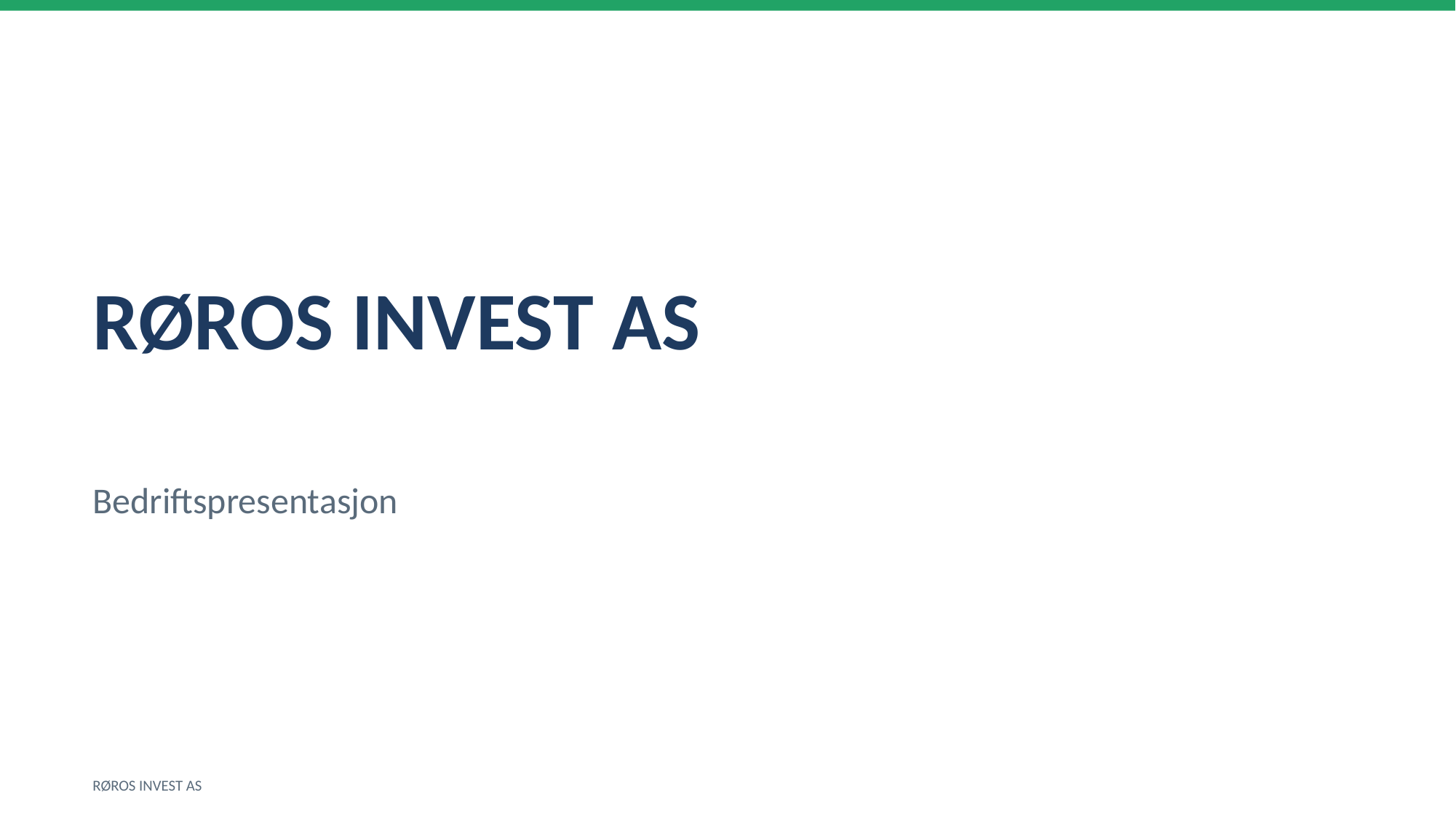

RØROS INVEST AS
Bedriftspresentasjon
RØROS INVEST AS